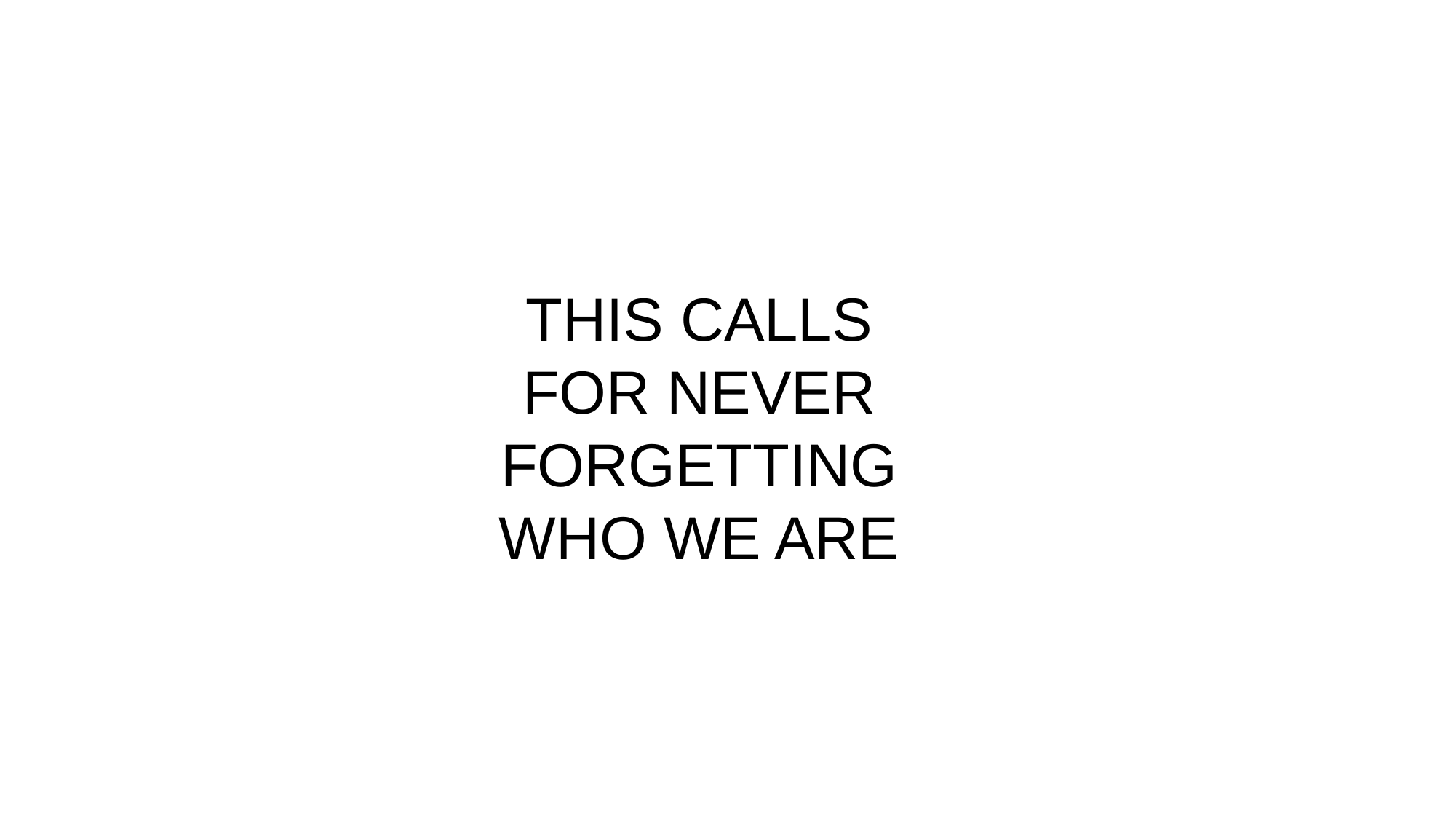

THIS CALLS FOR NEVER FORGETTING WHO WE ARE